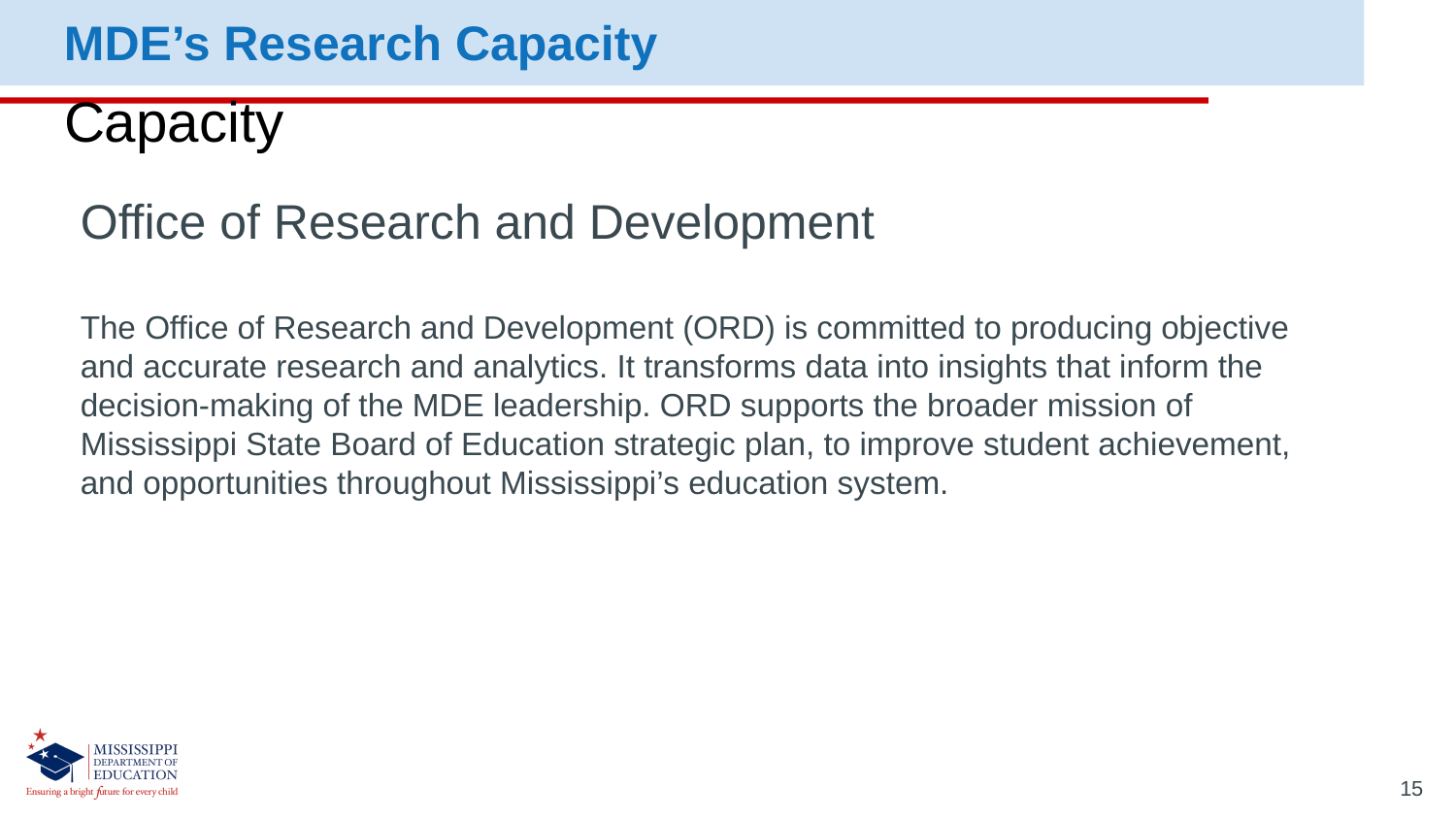

MDE’s Research Capacity
# Capacity
Office of Research and Development

The Office of Research and Development (ORD) is committed to producing objective and accurate research and analytics. It transforms data into insights that inform the decision-making of the MDE leadership. ORD supports the broader mission of Mississippi State Board of Education strategic plan, to improve student achievement, and opportunities throughout Mississippi’s education system.
15